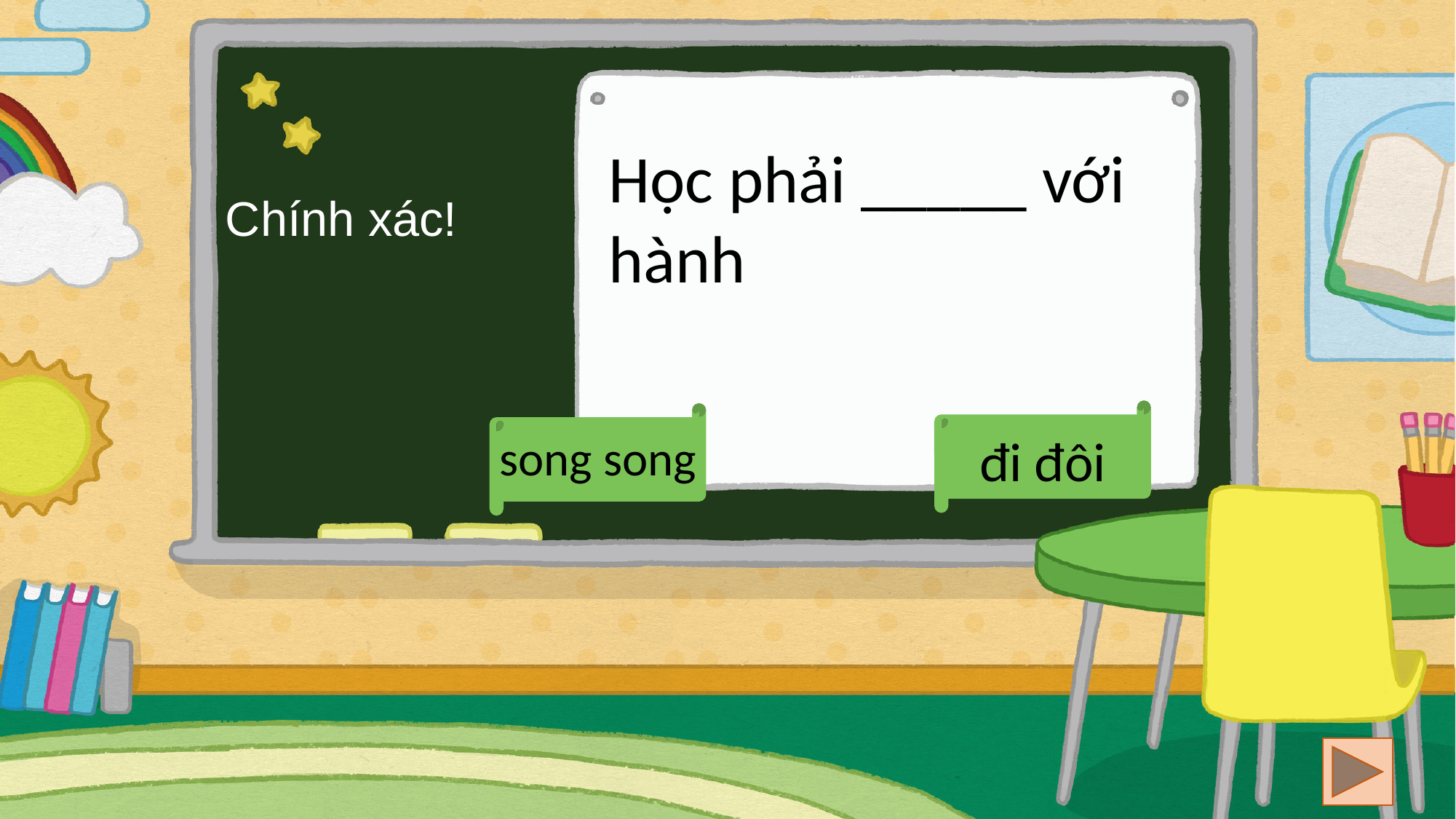

Học phải _____ với hành
Chính xác!

song song
đi đôi